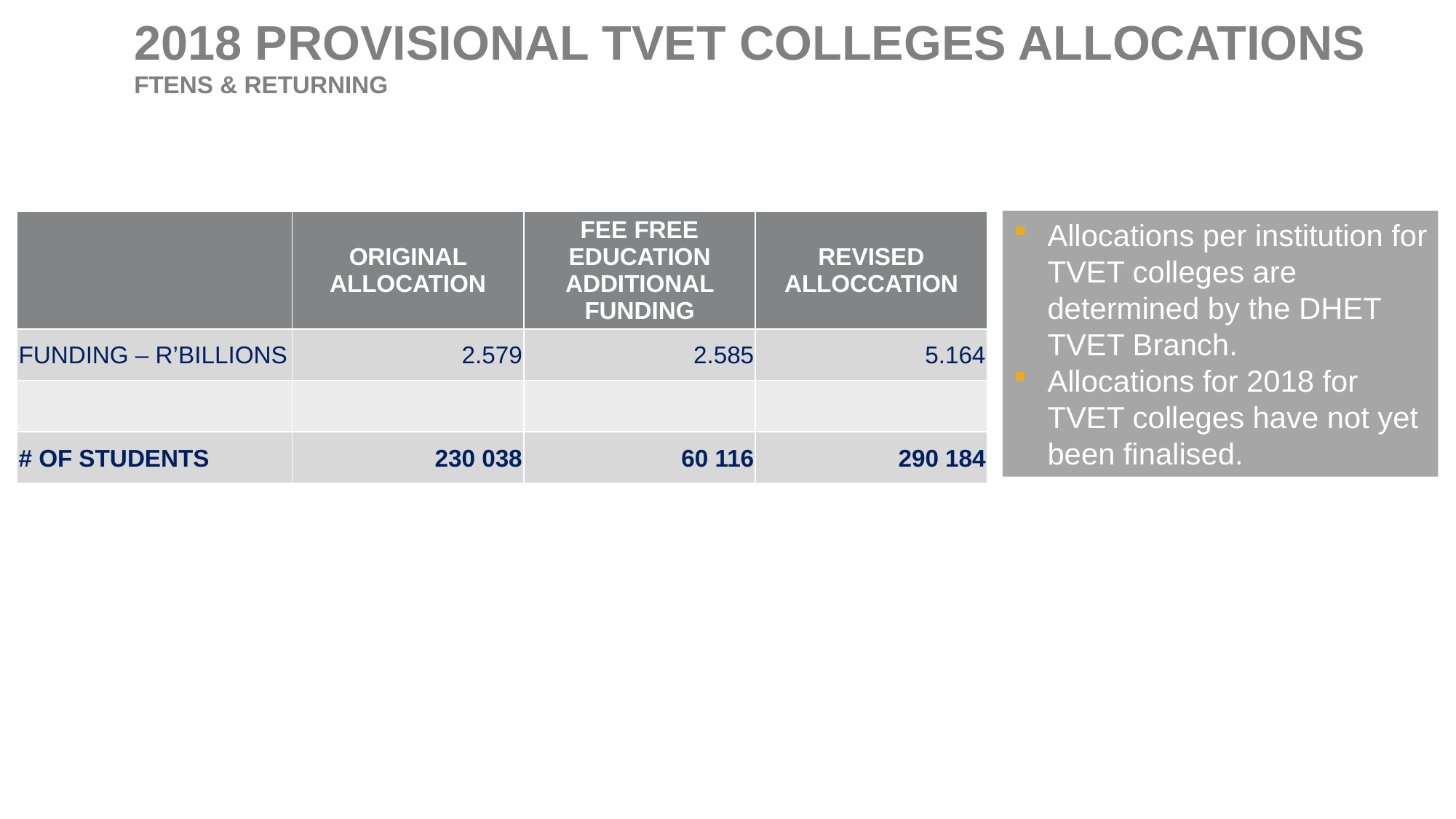

2018 PROVISIONAL TVET COLLEGES ALLOCATIONS
FTENS & RETURNING
Allocations per institution for TVET colleges are determined by the DHET TVET Branch.
Allocations for 2018 for TVET colleges have not yet been finalised.
|  | ORIGINAL ALLOCATION | FEE FREE EDUCATION ADDITIONAL FUNDING | REVISED ALLOCCATION |
| --- | --- | --- | --- |
| FUNDING – R’BILLIONS | 2.579 | 2.585 | 5.164 |
|  |  |  |  |
| # OF STUDENTS | 230 038 | 60 116 | 290 184 |